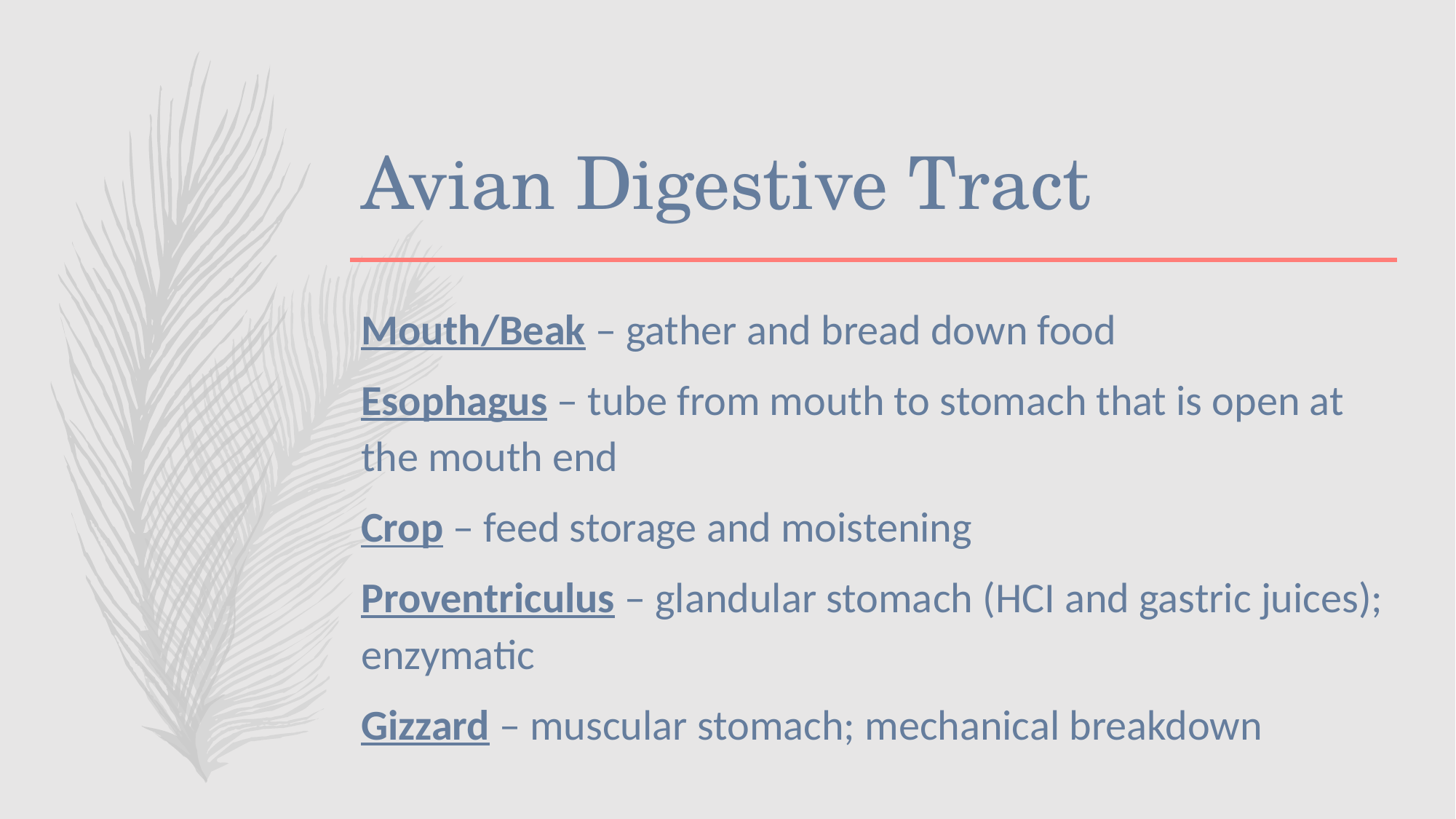

# Avian Digestive Tract
Mouth/Beak – gather and bread down food
Esophagus – tube from mouth to stomach that is open at the mouth end
Crop – feed storage and moistening
Proventriculus – glandular stomach (HCI and gastric juices); enzymatic
Gizzard – muscular stomach; mechanical breakdown